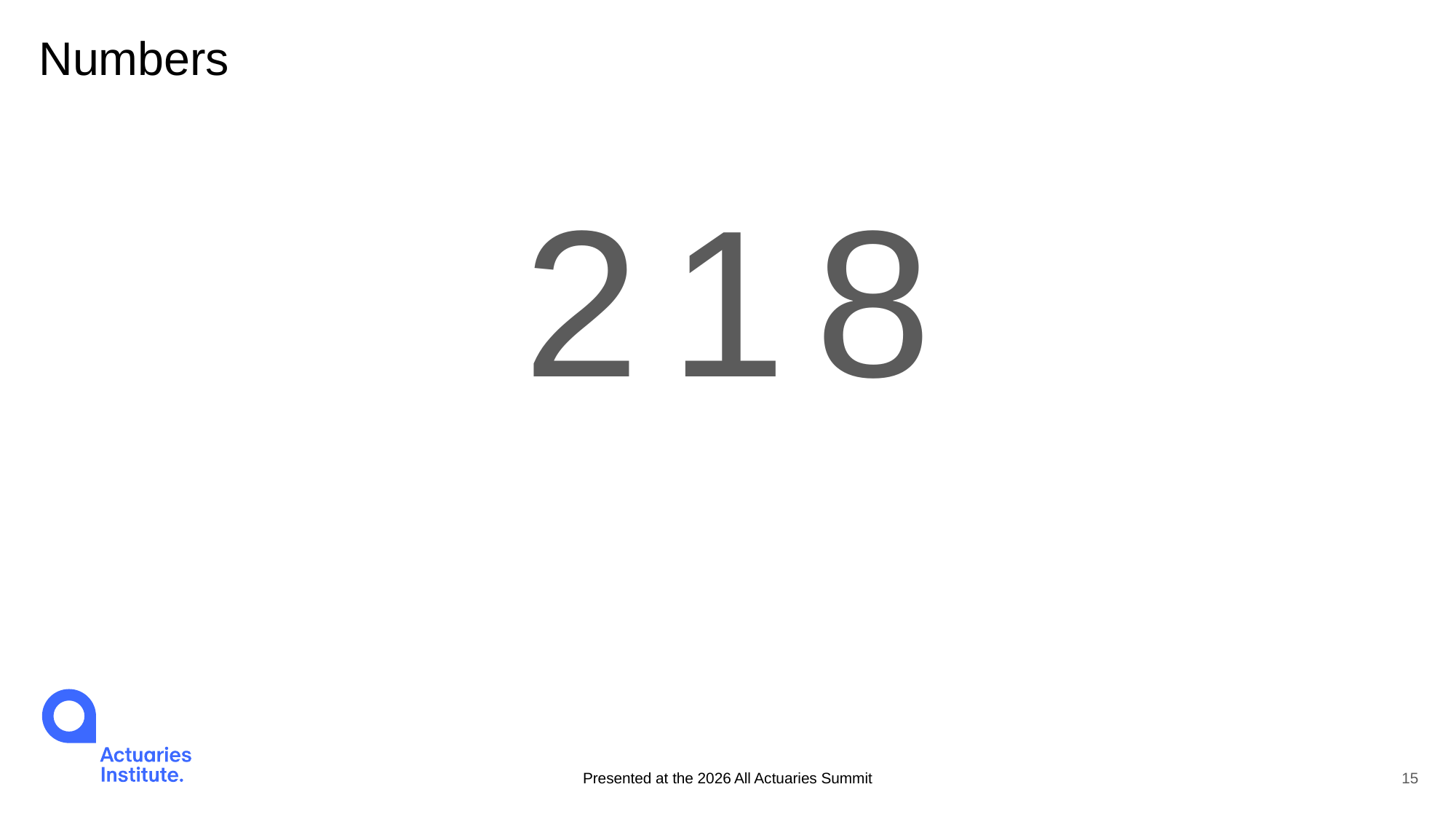

# Numbers
| 2 | 1 | 8 |
| --- | --- | --- |
| 100s | 10s | 1s |
| 102 | 101 | 100 |

Presented at the 2026 All Actuaries Summit
15